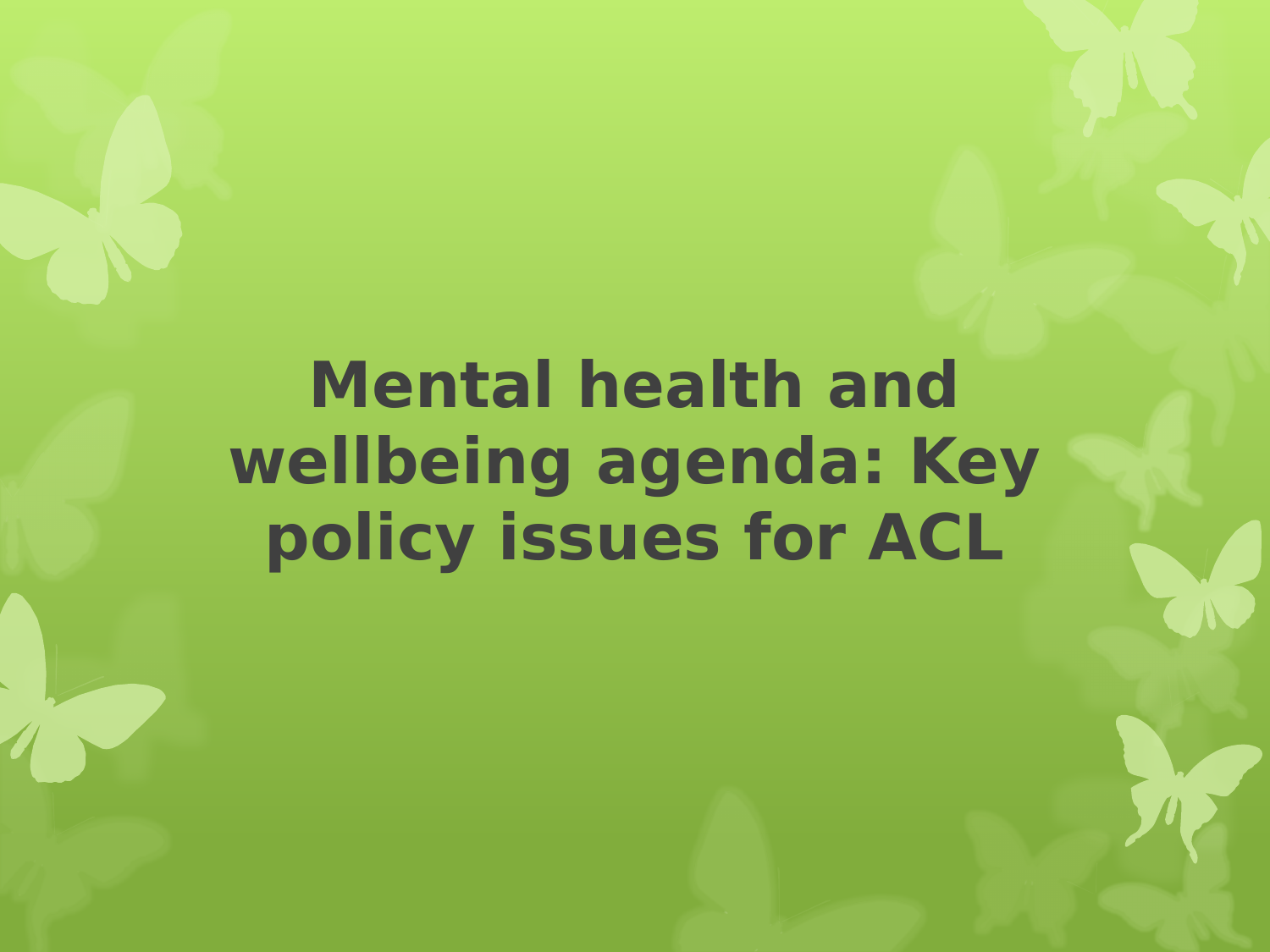

#
Mental health and wellbeing agenda: Key policy issues for ACL